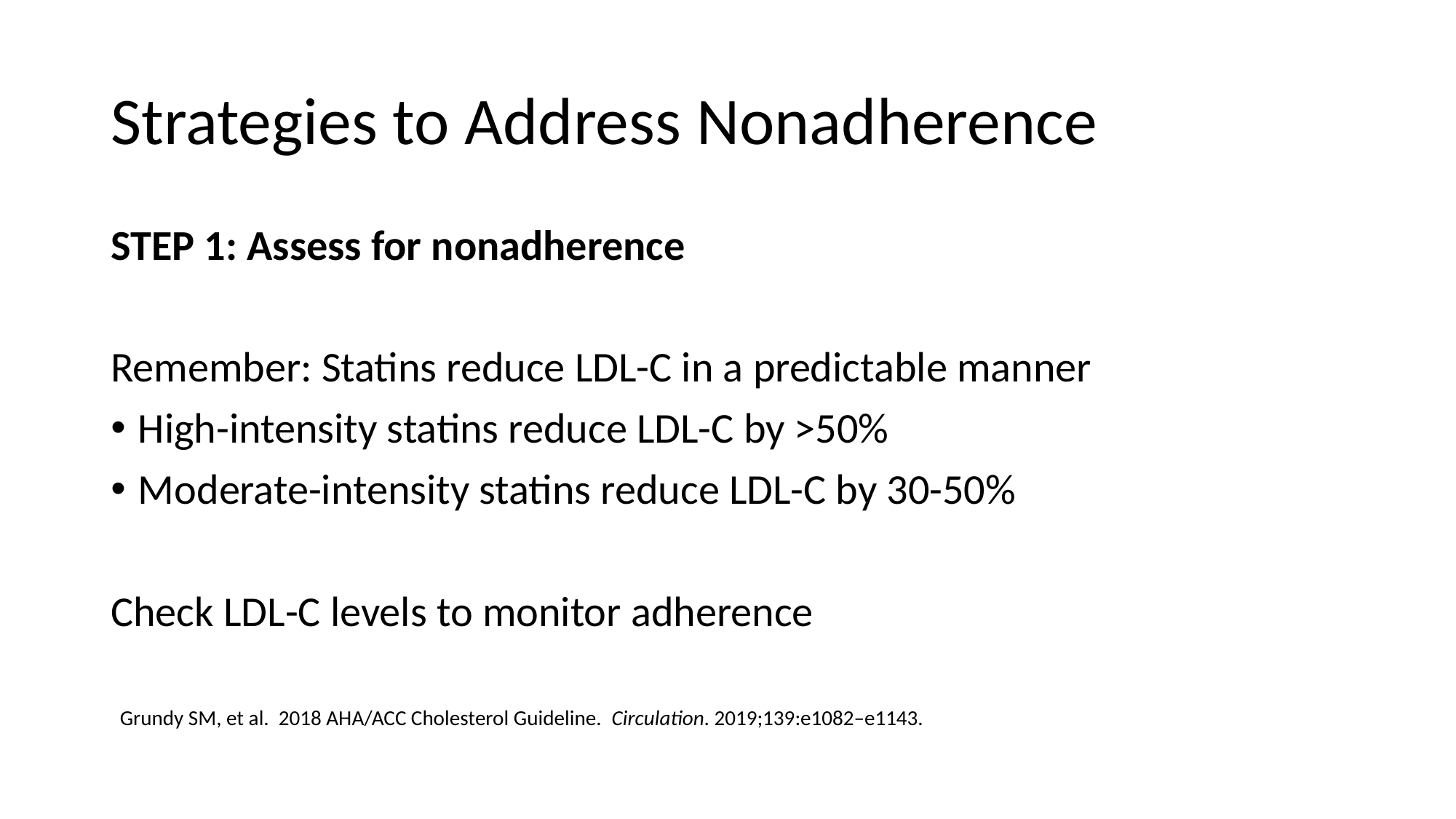

# Strategies to Address Nonadherence
STEP 1: Assess for nonadherence

Remember: Statins reduce LDL-C in a predictable manner
High-intensity statins reduce LDL-C by >50%
Moderate-intensity statins reduce LDL-C by 30-50%

Check LDL-C levels to monitor adherence

Grundy SM, et al.  2018 AHA/ACC Cholesterol Guideline.  Circulation. 2019;139:e1082–e1143.